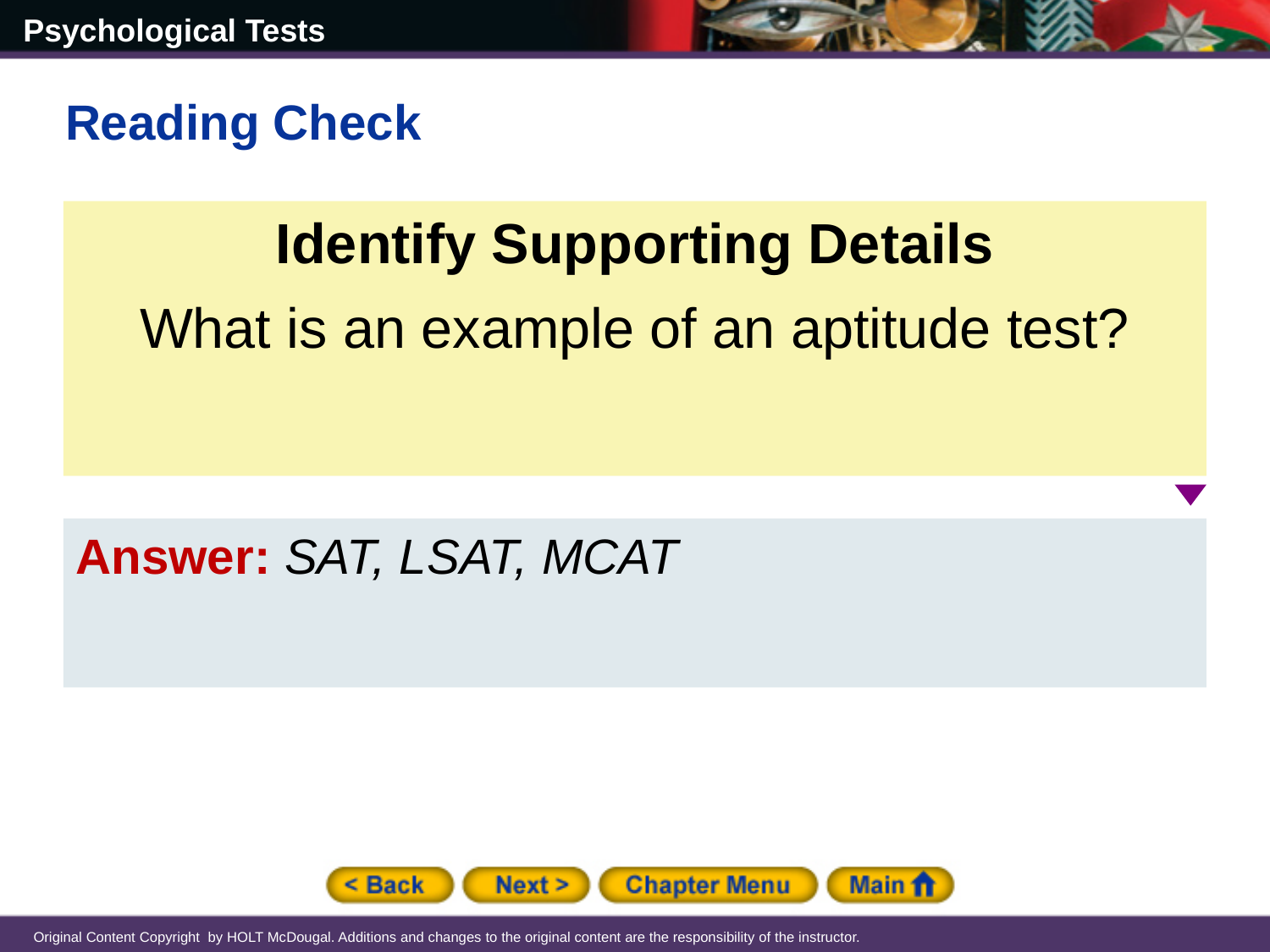

Reading Check
Identify Supporting Details
What is an example of an aptitude test?

Answer: SAT, LSAT, MCAT